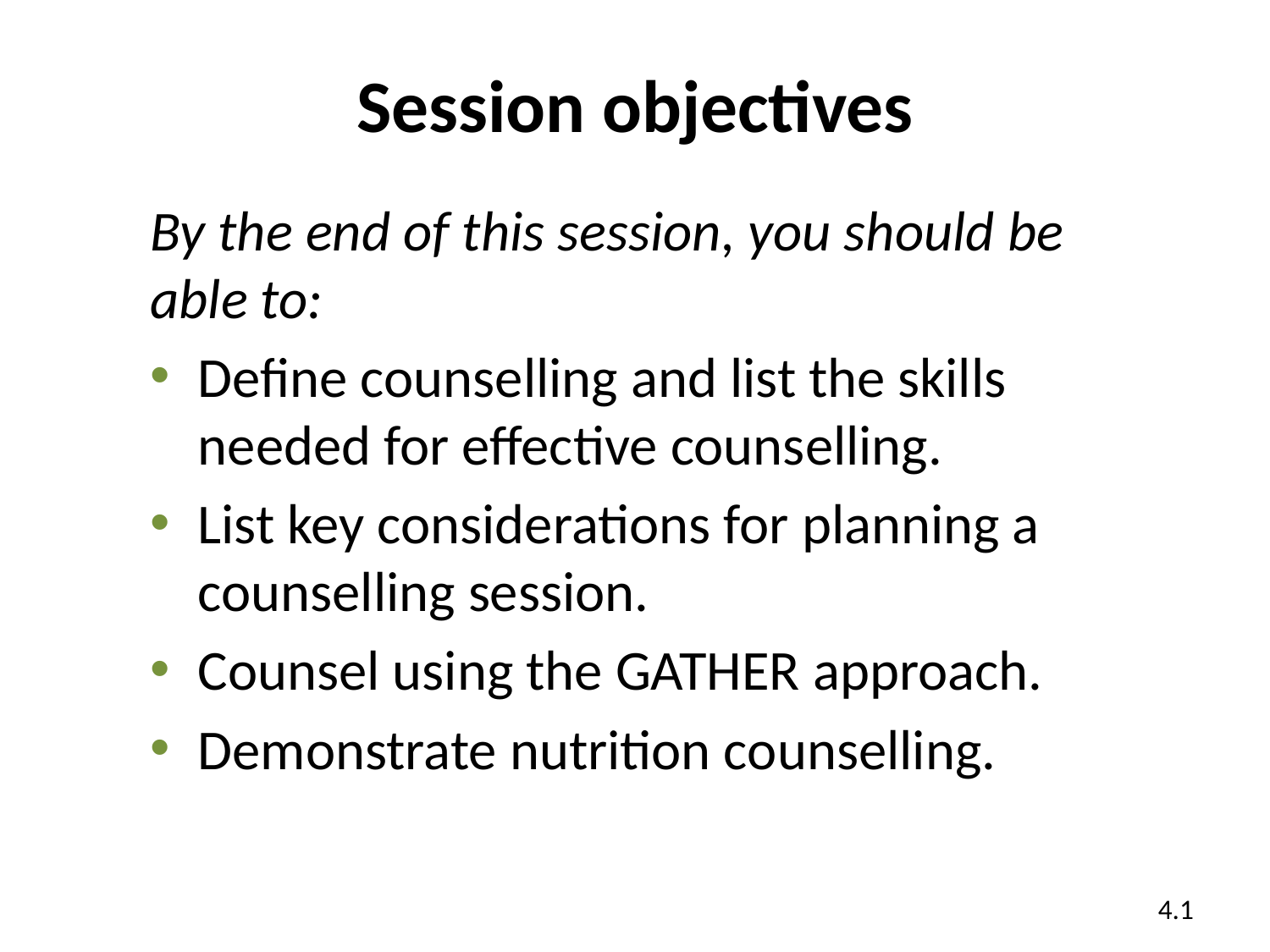

# Session objectives
By the end of this session, you should be able to:
Define counselling and list the skills needed for effective counselling.
List key considerations for planning a counselling session.
Counsel using the GATHER approach.
Demonstrate nutrition counselling.
4.1